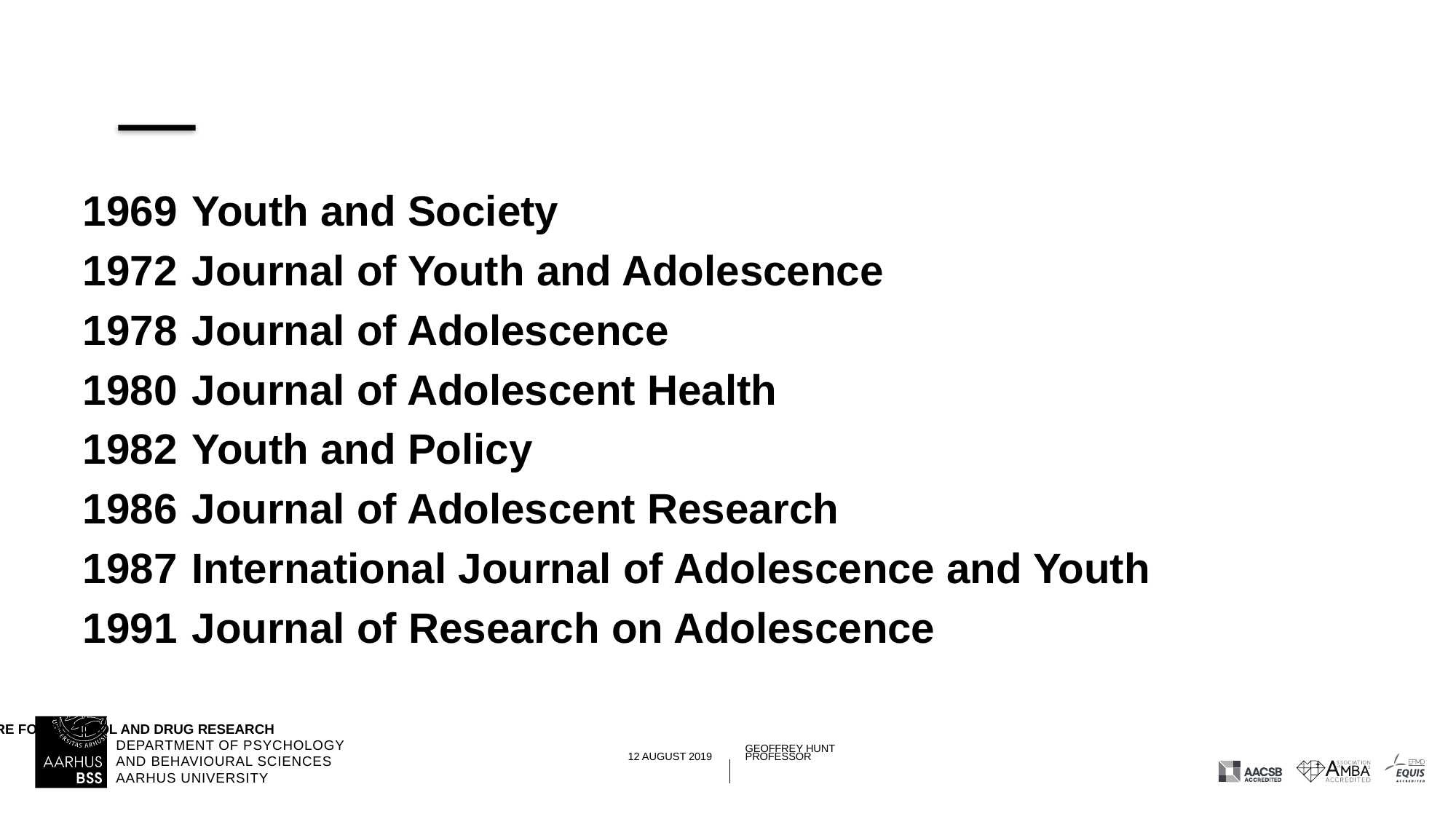

#
1969	Youth and Society
1972	Journal of Youth and Adolescence
1978	Journal of Adolescence
1980	Journal of Adolescent Health
1982	Youth and Policy
1986	Journal of Adolescent Research
1987	International Journal of Adolescence and Youth
1991	Journal of Research on Adolescence